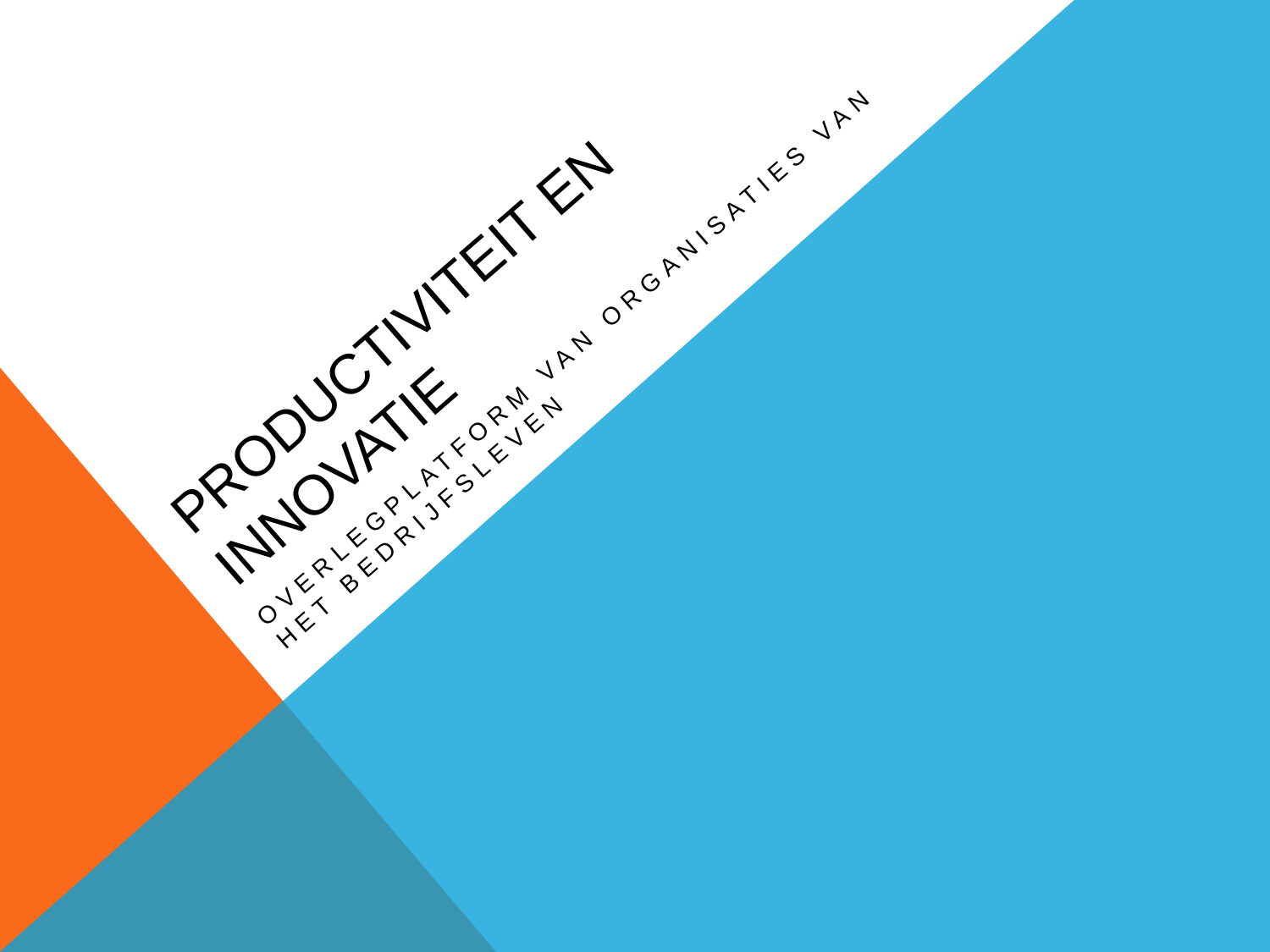

# Productiviteit en Innovatie
Overlegplatform van Organisaties van het Bedrijfsleven